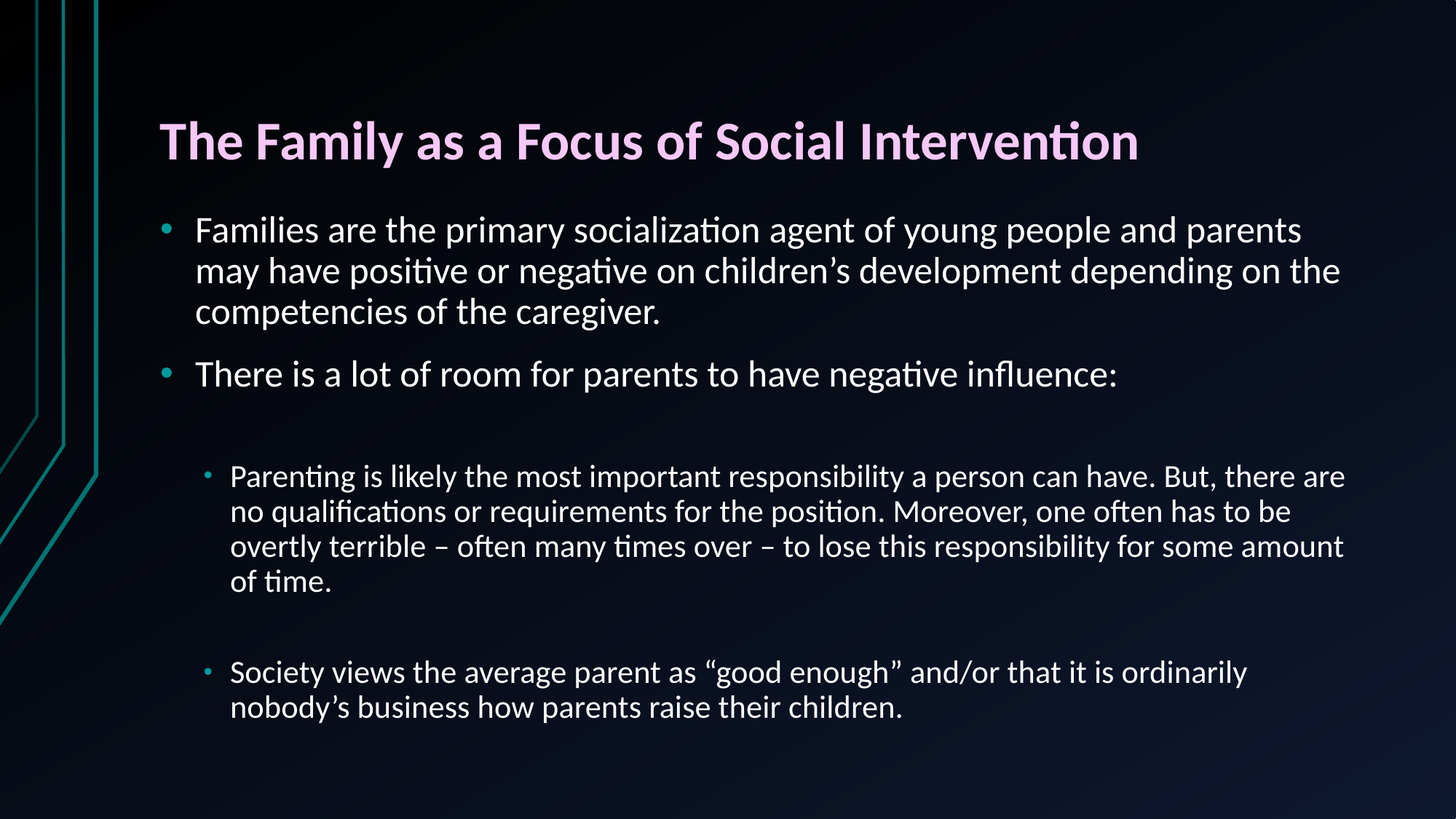

# The Family as a Focus of Social Intervention
Families are the primary socialization agent of young people and parents may have positive or negative on children’s development depending on the competencies of the caregiver.
There is a lot of room for parents to have negative influence:

Parenting is likely the most important responsibility a person can have. But, there are no qualifications or requirements for the position. Moreover, one often has to be overtly terrible – often many times over – to lose this responsibility for some amount of time.

Society views the average parent as “good enough” and/or that it is ordinarily nobody’s business how parents raise their children.